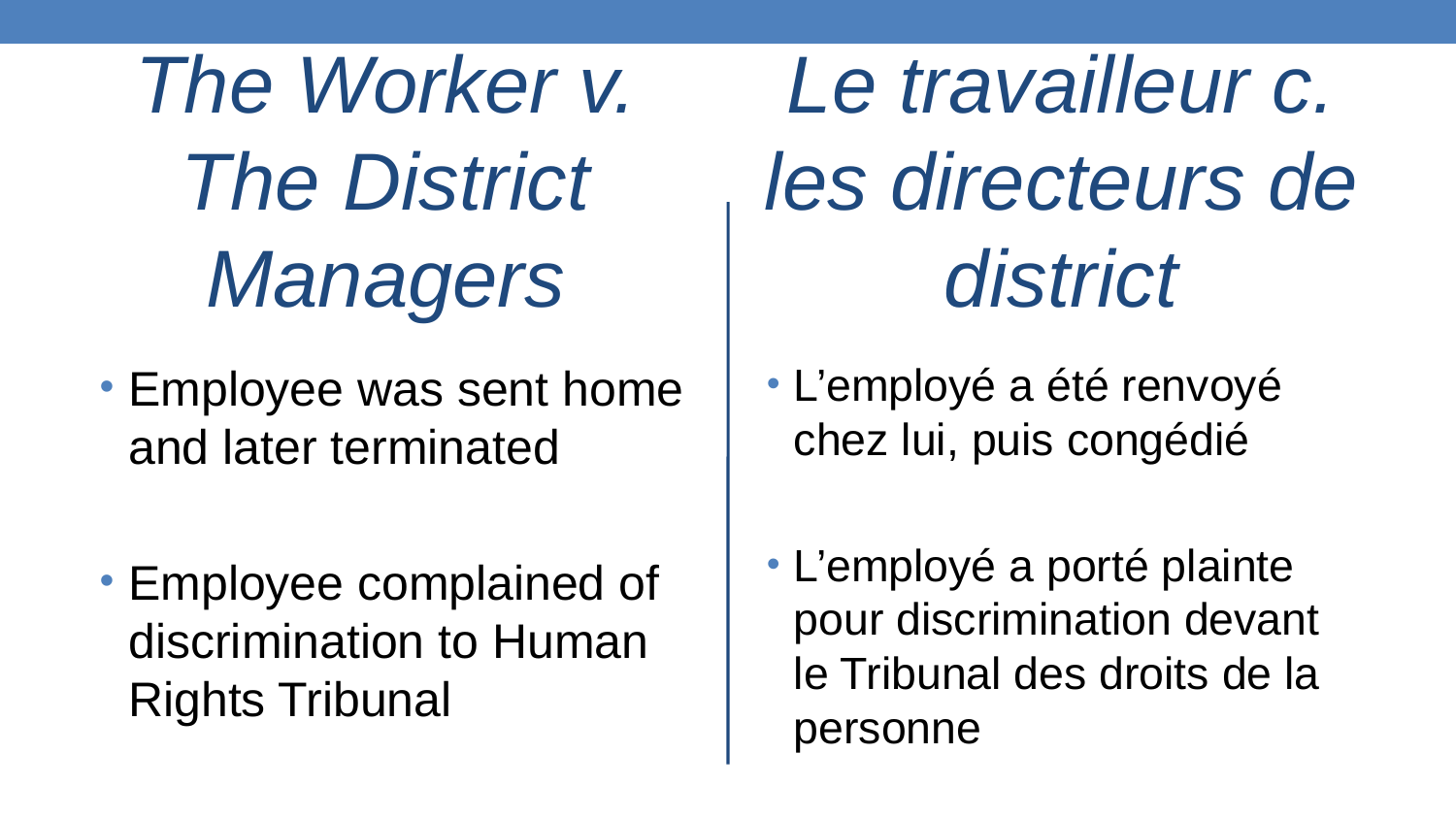

Le travailleur c. les directeurs de district
The Worker v. The District Managers

Employee was sent home and later terminated

Employee complained of discrimination to Human Rights Tribunal

L’employé a été renvoyé chez lui, puis congédié

L’employé a porté plainte pour discrimination devant le Tribunal des droits de la personne